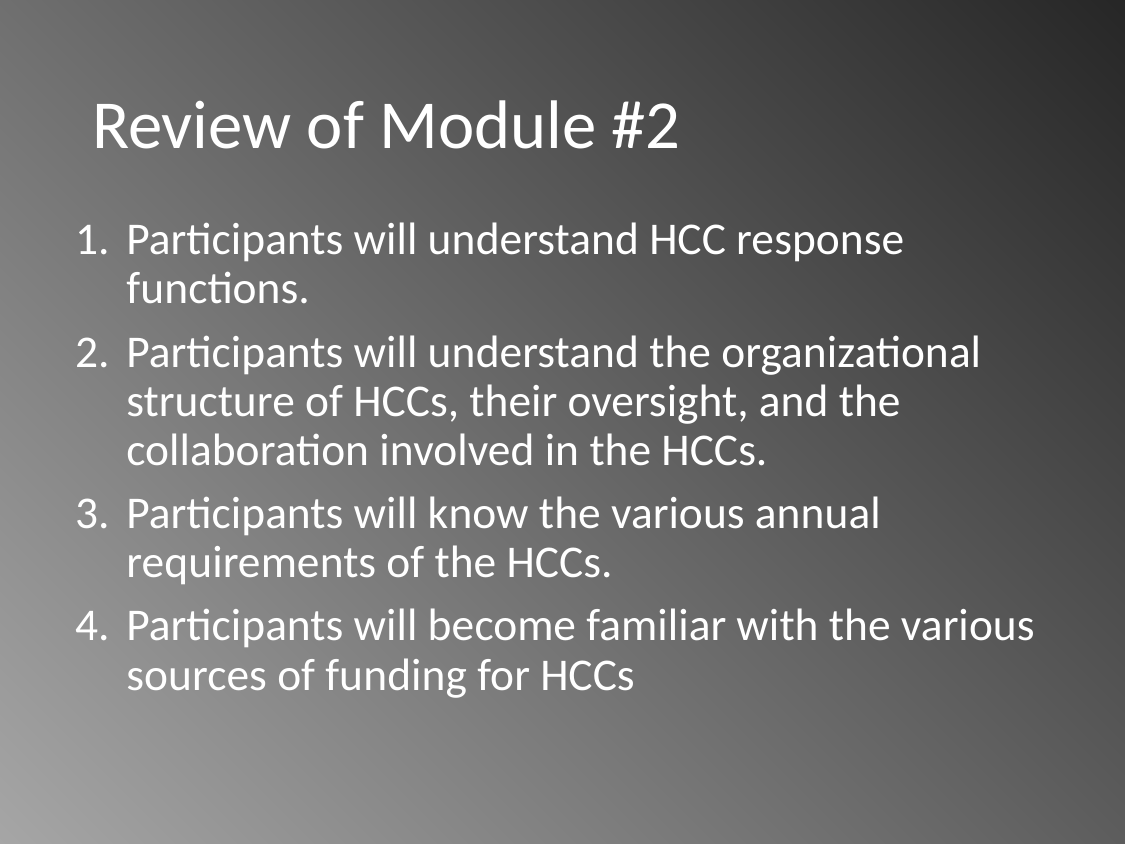

# Review of Module #2
Participants will understand HCC response functions.
Participants will understand the organizational structure of HCCs, their oversight, and the collaboration involved in the HCCs.
Participants will know the various annual requirements of the HCCs.
Participants will become familiar with the various sources of funding for HCCs